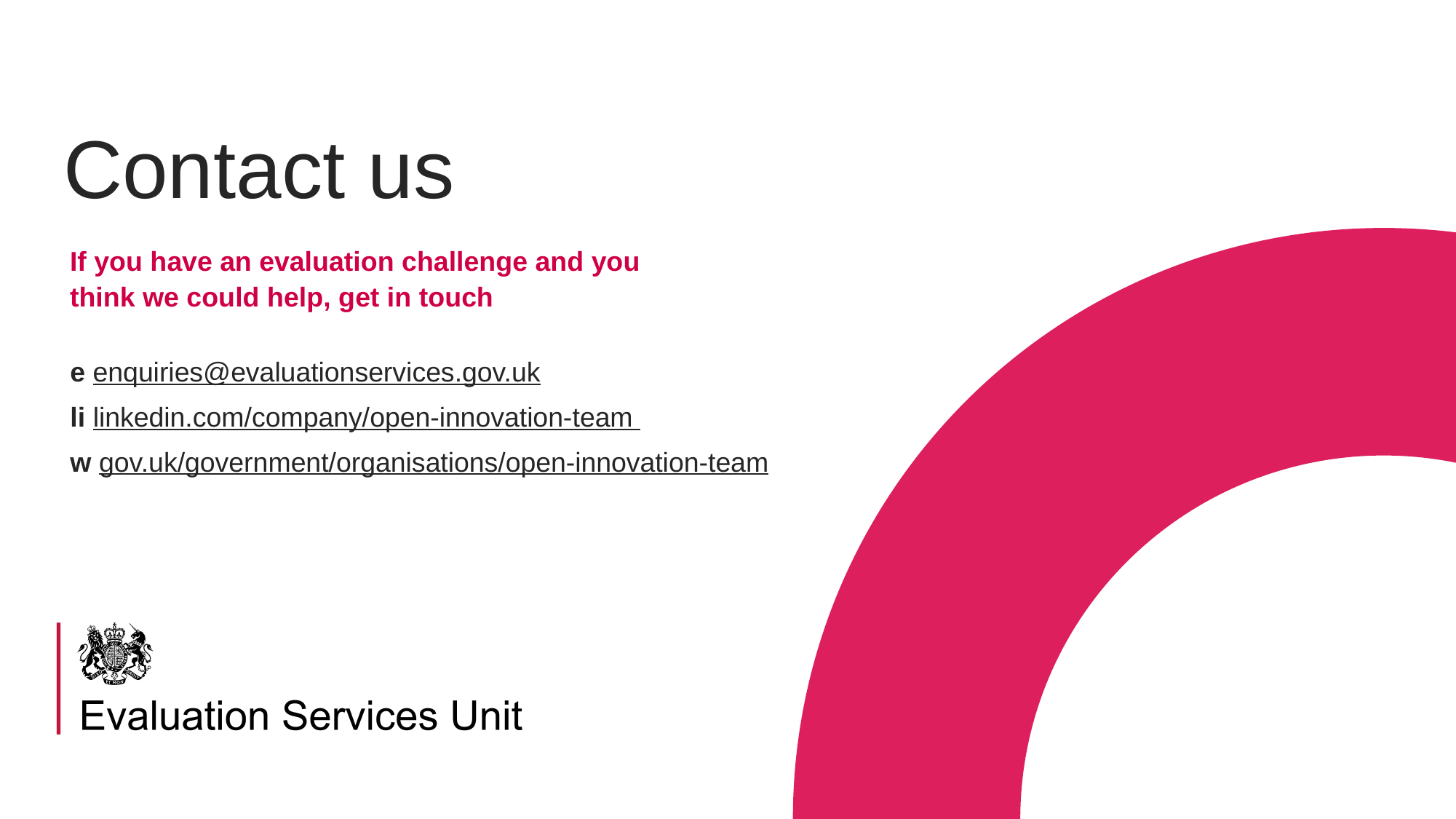

Contact us

If you have an evaluation challenge and you think we could help, get in touch
e enquiries@evaluationservices.gov.uk
li linkedin.com/company/open-innovation-team
w gov.uk/government/organisations/open-innovation-team